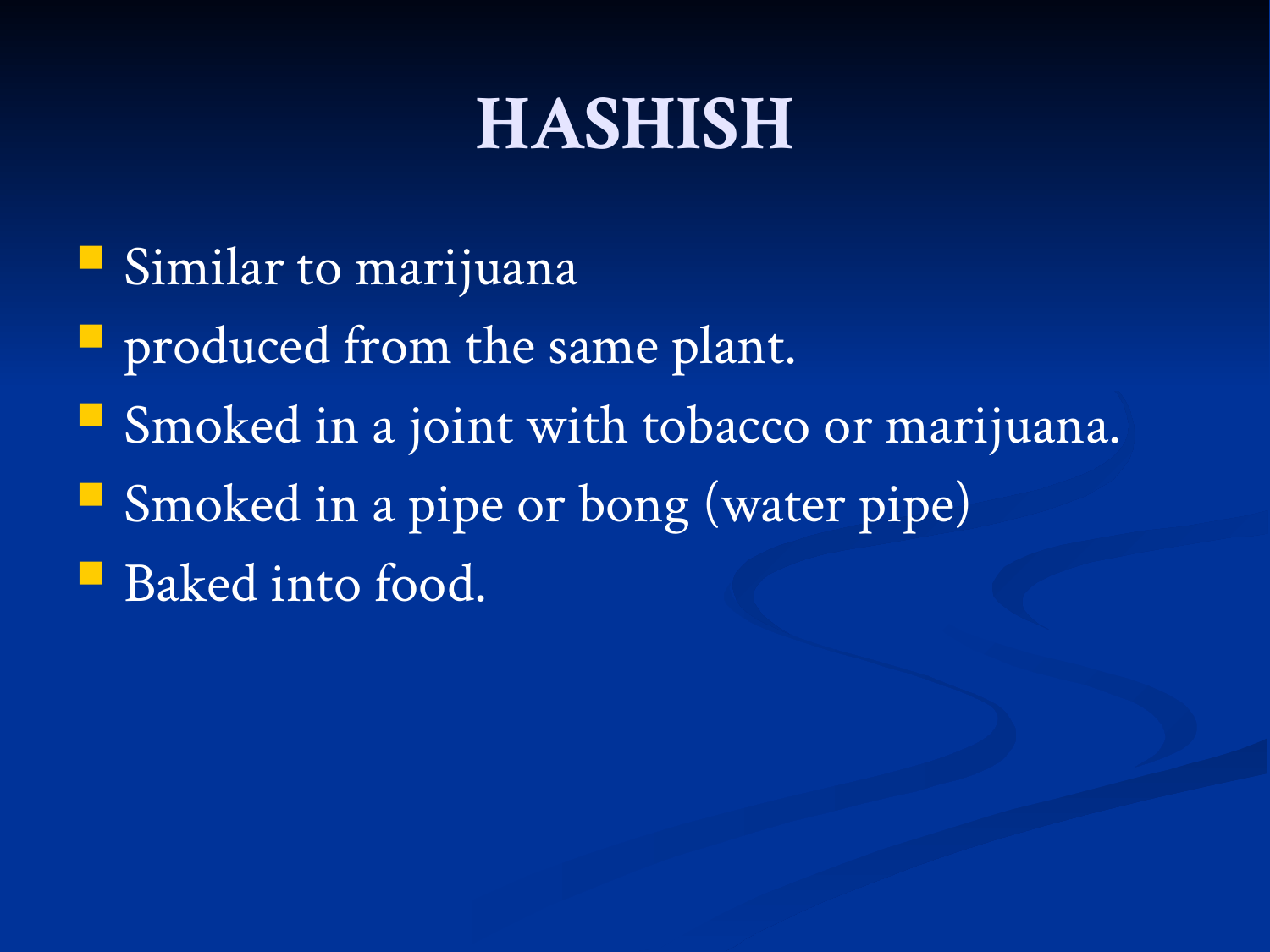

# HASHISH
Similar to marijuana
produced from the same plant.
Smoked in a joint with tobacco or marijuana.
Smoked in a pipe or bong (water pipe)
Baked into food.